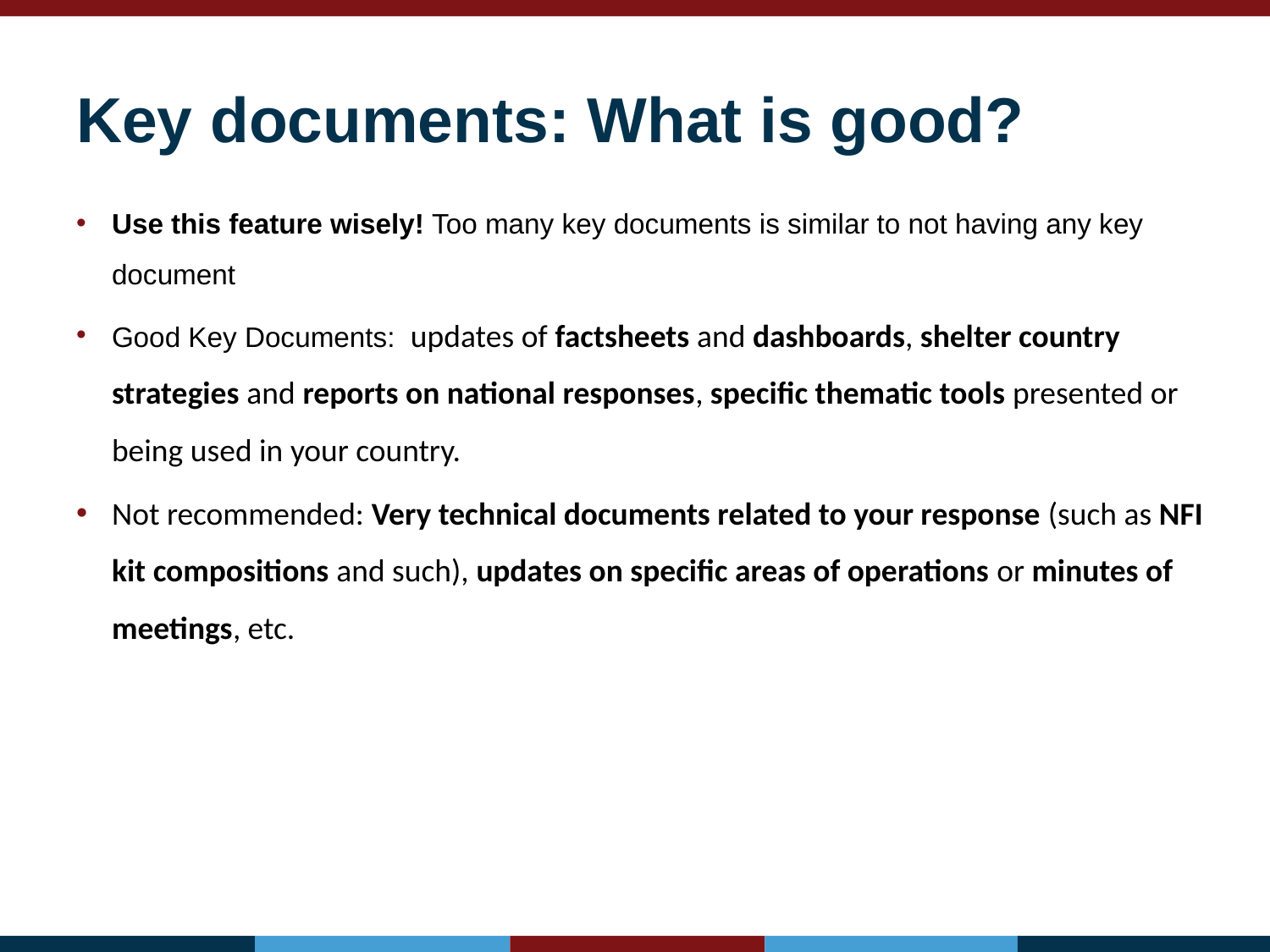

# Key documents: What is good?
Use this feature wisely! Too many key documents is similar to not having any key document
Good Key Documents:  updates of factsheets and dashboards, shelter country strategies and reports on national responses, specific thematic tools presented or being used in your country.
Not recommended: Very technical documents related to your response (such as NFI kit compositions and such), updates on specific areas of operations or minutes of meetings, etc.